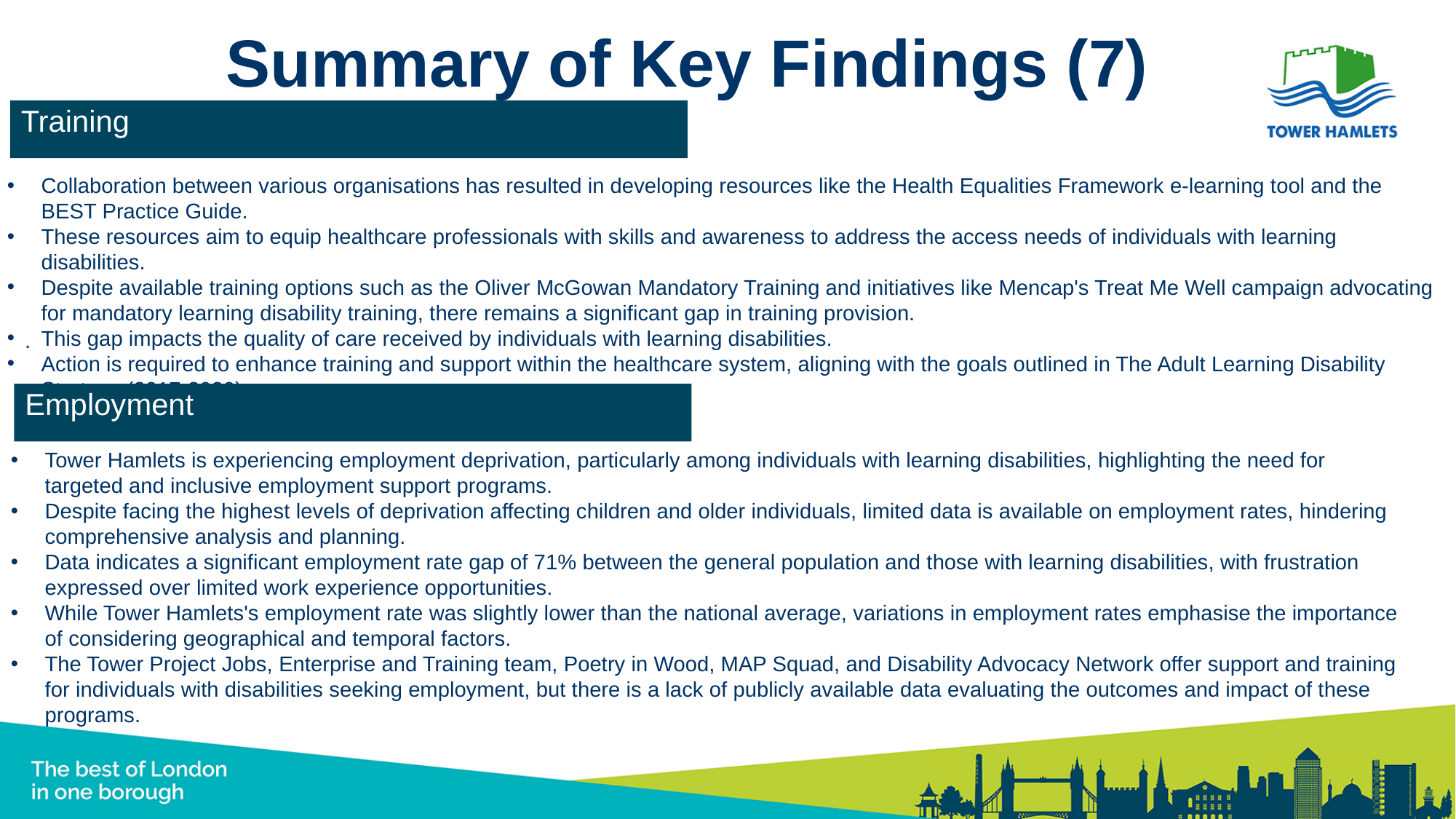

# Summary of Key Findings (7)
Training
Collaboration between various organisations has resulted in developing resources like the Health Equalities Framework e-learning tool and the BEST Practice Guide.
These resources aim to equip healthcare professionals with skills and awareness to address the access needs of individuals with learning disabilities.
Despite available training options such as the Oliver McGowan Mandatory Training and initiatives like Mencap's Treat Me Well campaign advocating for mandatory learning disability training, there remains a significant gap in training provision.
This gap impacts the quality of care received by individuals with learning disabilities.
Action is required to enhance training and support within the healthcare system, aligning with the goals outlined in The Adult Learning Disability Strategy (2017-2020).
.
Employment
Tower Hamlets is experiencing employment deprivation, particularly among individuals with learning disabilities, highlighting the need for targeted and inclusive employment support programs.
Despite facing the highest levels of deprivation affecting children and older individuals, limited data is available on employment rates, hindering comprehensive analysis and planning.
Data indicates a significant employment rate gap of 71% between the general population and those with learning disabilities, with frustration expressed over limited work experience opportunities.
While Tower Hamlets's employment rate was slightly lower than the national average, variations in employment rates emphasise the importance of considering geographical and temporal factors.
The Tower Project Jobs, Enterprise and Training team, Poetry in Wood, MAP Squad, and Disability Advocacy Network offer support and training for individuals with disabilities seeking employment, but there is a lack of publicly available data evaluating the outcomes and impact of these programs.